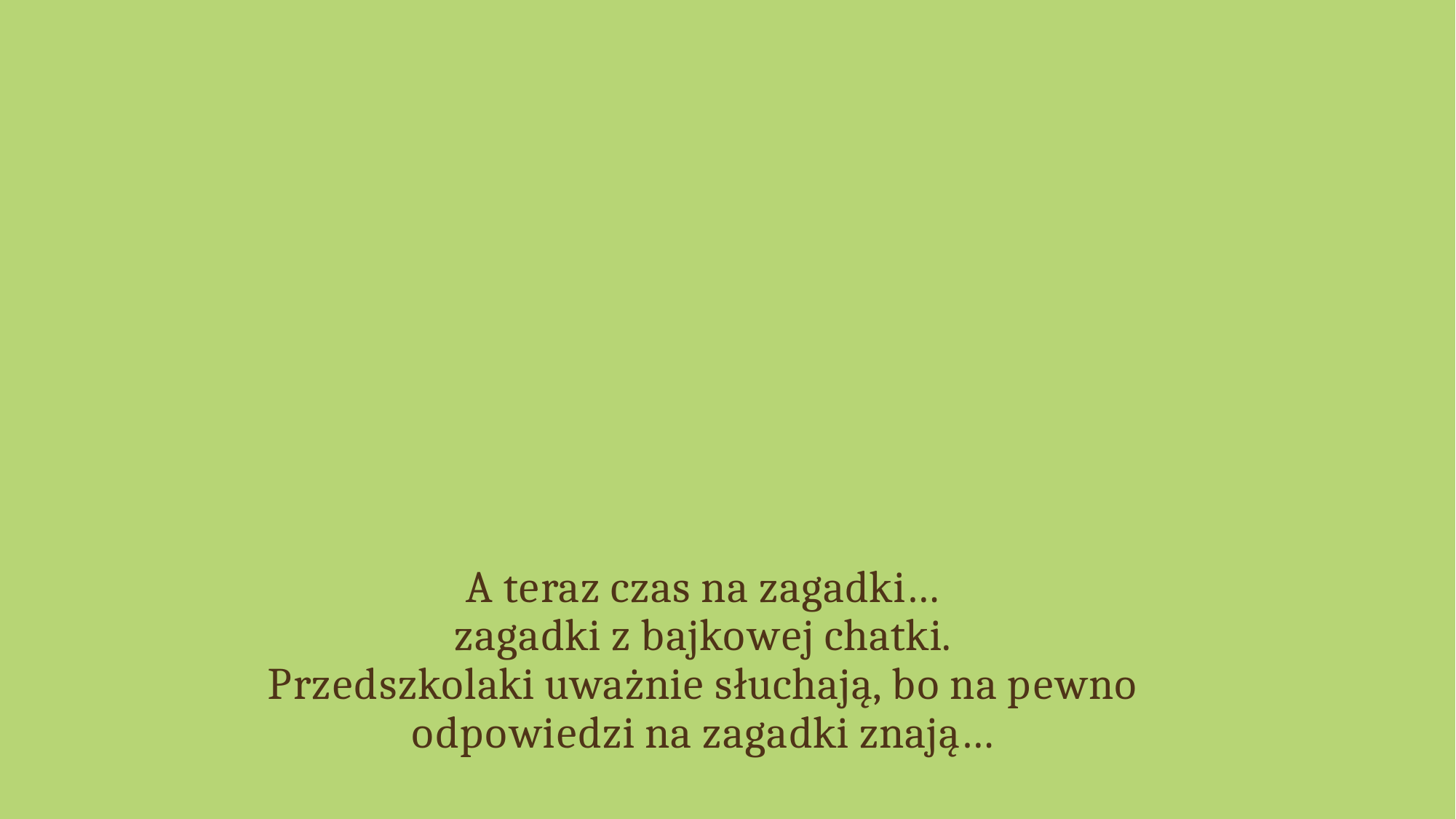

# A teraz czas na zagadki… zagadki z bajkowej chatki. Przedszkolaki uważnie słuchają, bo na pewno odpowiedzi na zagadki znają…